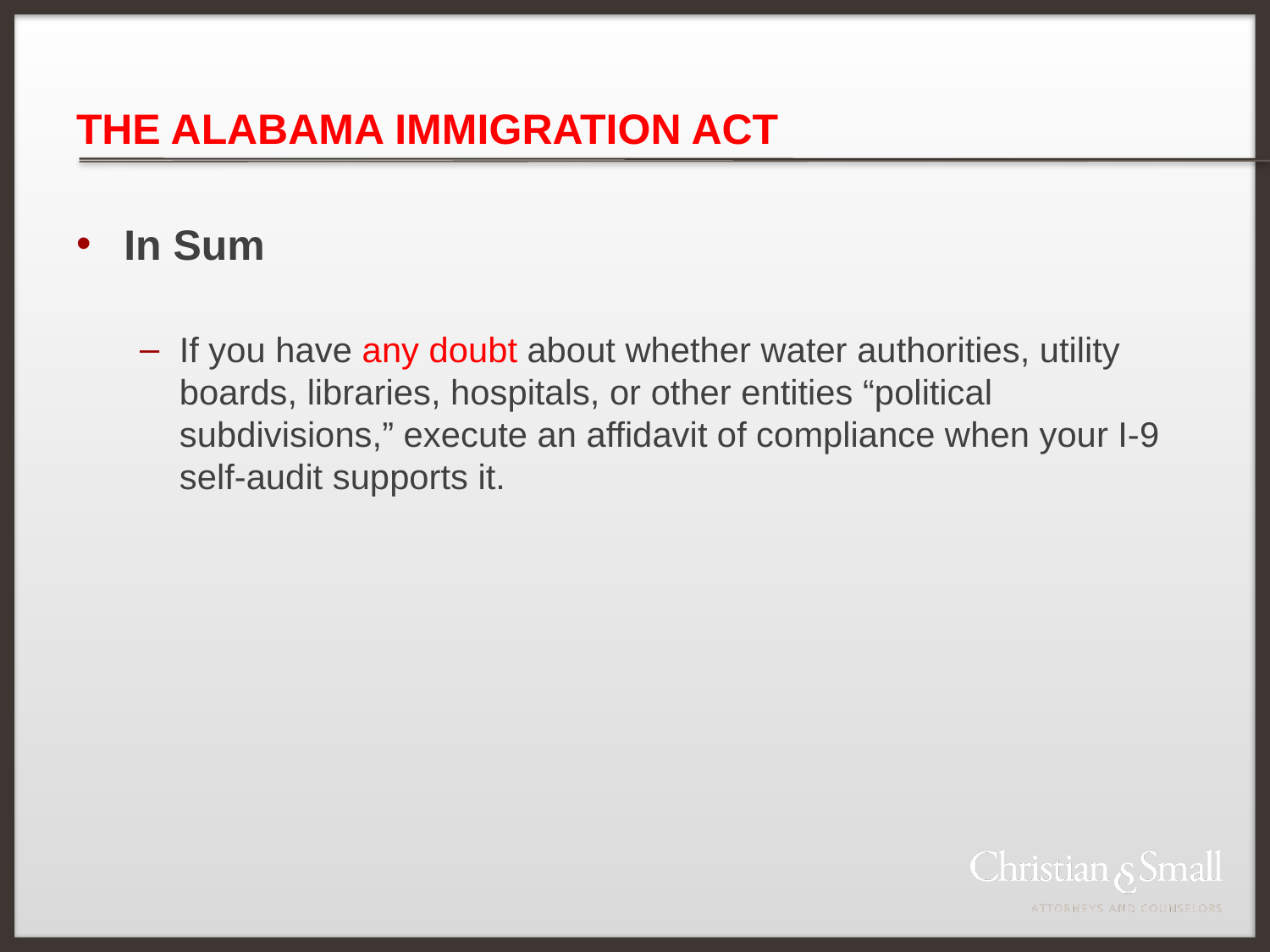

# THE ALABAMA IMMIGRATION ACT
In Sum

If you have any doubt about whether water authorities, utility boards, libraries, hospitals, or other entities “political subdivisions,” execute an affidavit of compliance when your I-9 self-audit supports it.